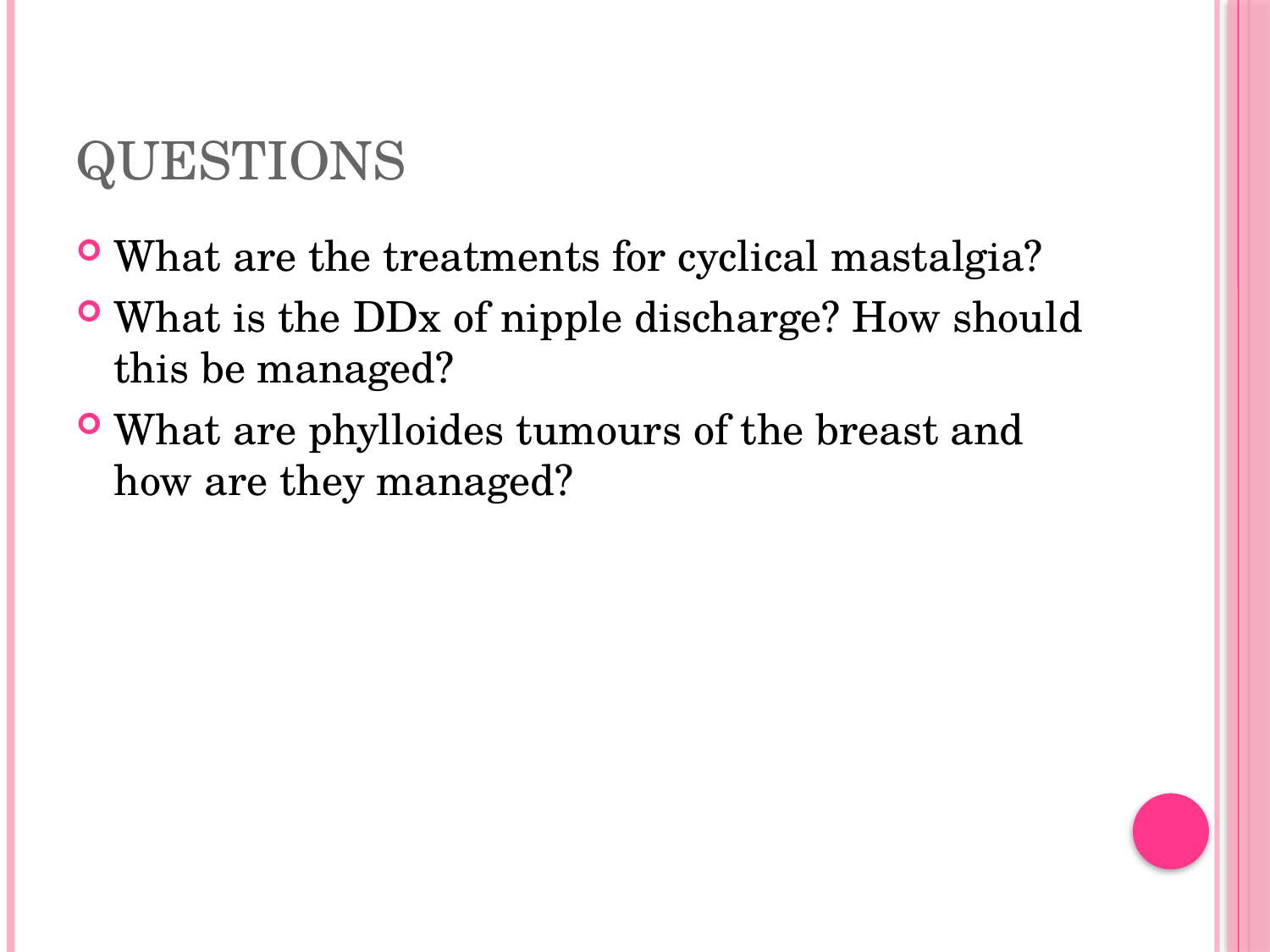

# Questions
What are the treatments for cyclical mastalgia?
What is the DDx of nipple discharge? How should this be managed?
What are phylloides tumours of the breast and how are they managed?